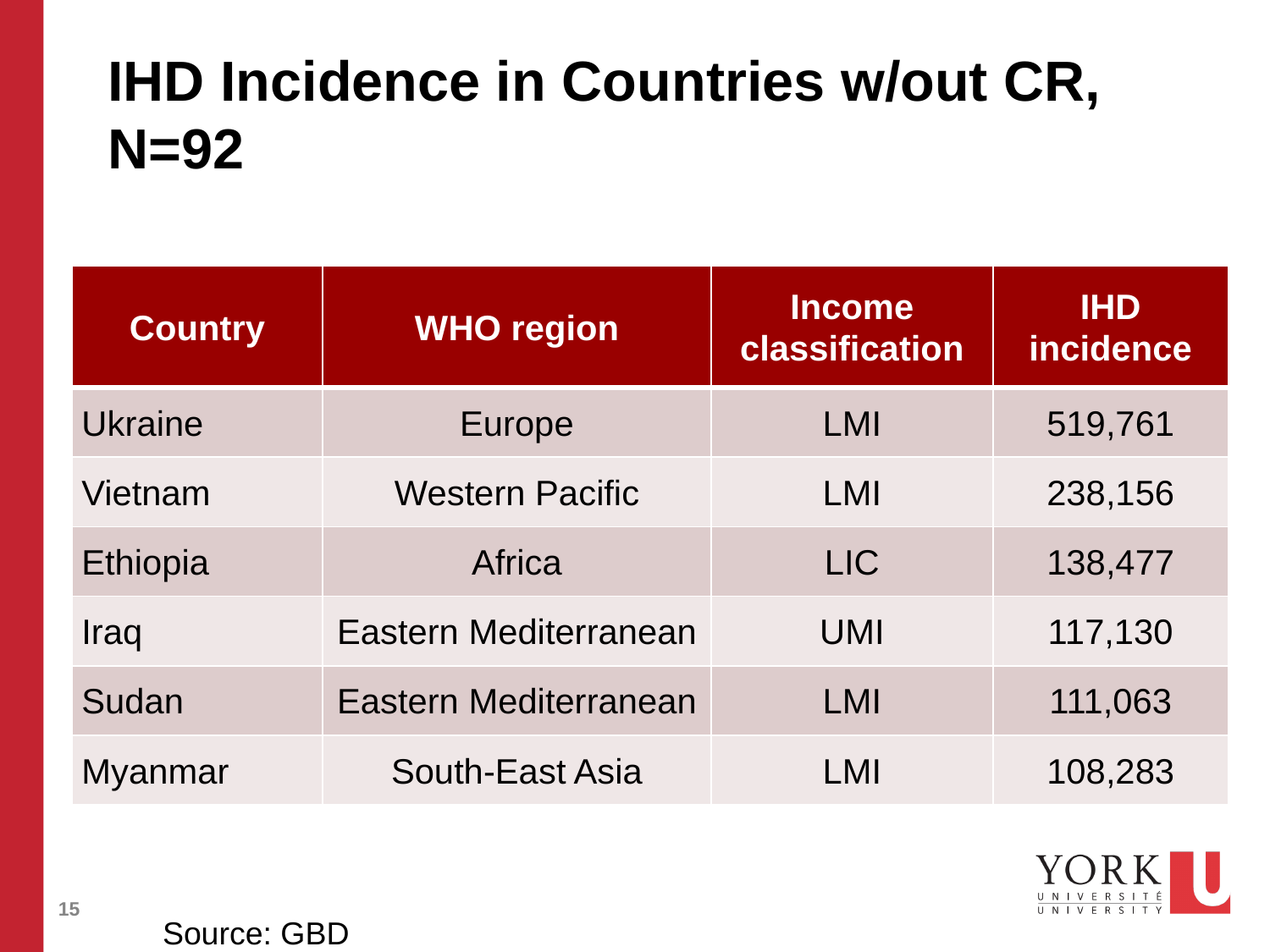

# IHD Incidence in Countries w/out CR, N=92
| Country | WHO region | Income classification | IHD incidence |
| --- | --- | --- | --- |
| Ukraine | Europe | LMI | 519,761 |
| Vietnam | Western Pacific | LMI | 238,156 |
| Ethiopia | Africa | LIC | 138,477 |
| Iraq | Eastern Mediterranean | UMI | 117,130 |
| Sudan | Eastern Mediterranean | LMI | 111,063 |
| Myanmar | South-East Asia | LMI | 108,283 |
Source: GBD